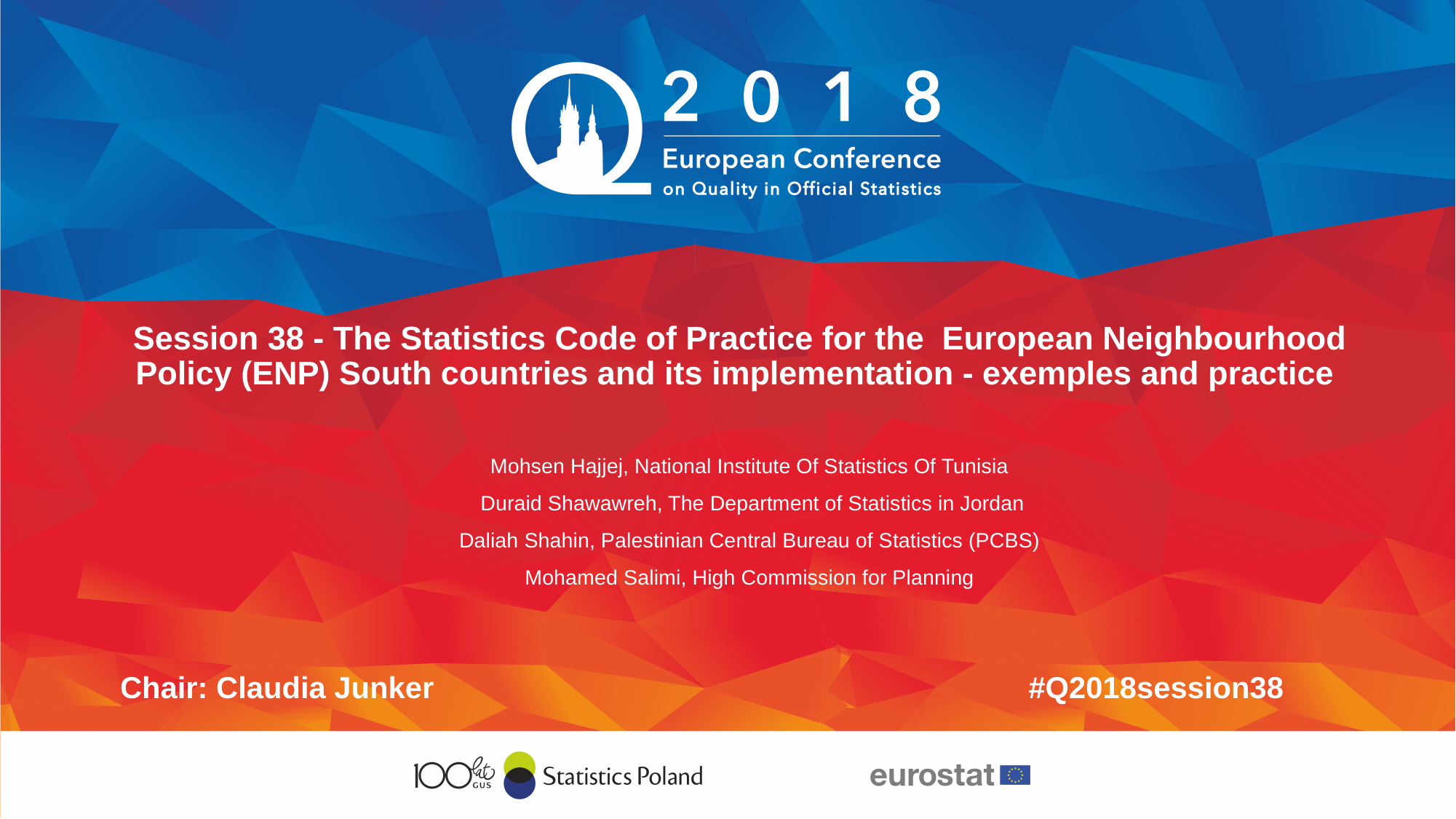

# Session 38 - The Statistics Code of Practice for the  European Neighbourhood Policy (ENP) South countries and its implementation - exemples and practice

Mohsen Hajjej, National Institute Of Statistics Of Tunisia
Duraid Shawawreh, The Department of Statistics in Jordan
Daliah Shahin, Palestinian Central Bureau of Statistics (PCBS)
Mohamed Salimi, High Commission for Planning
Chair: Claudia Junker
#Q2018session38